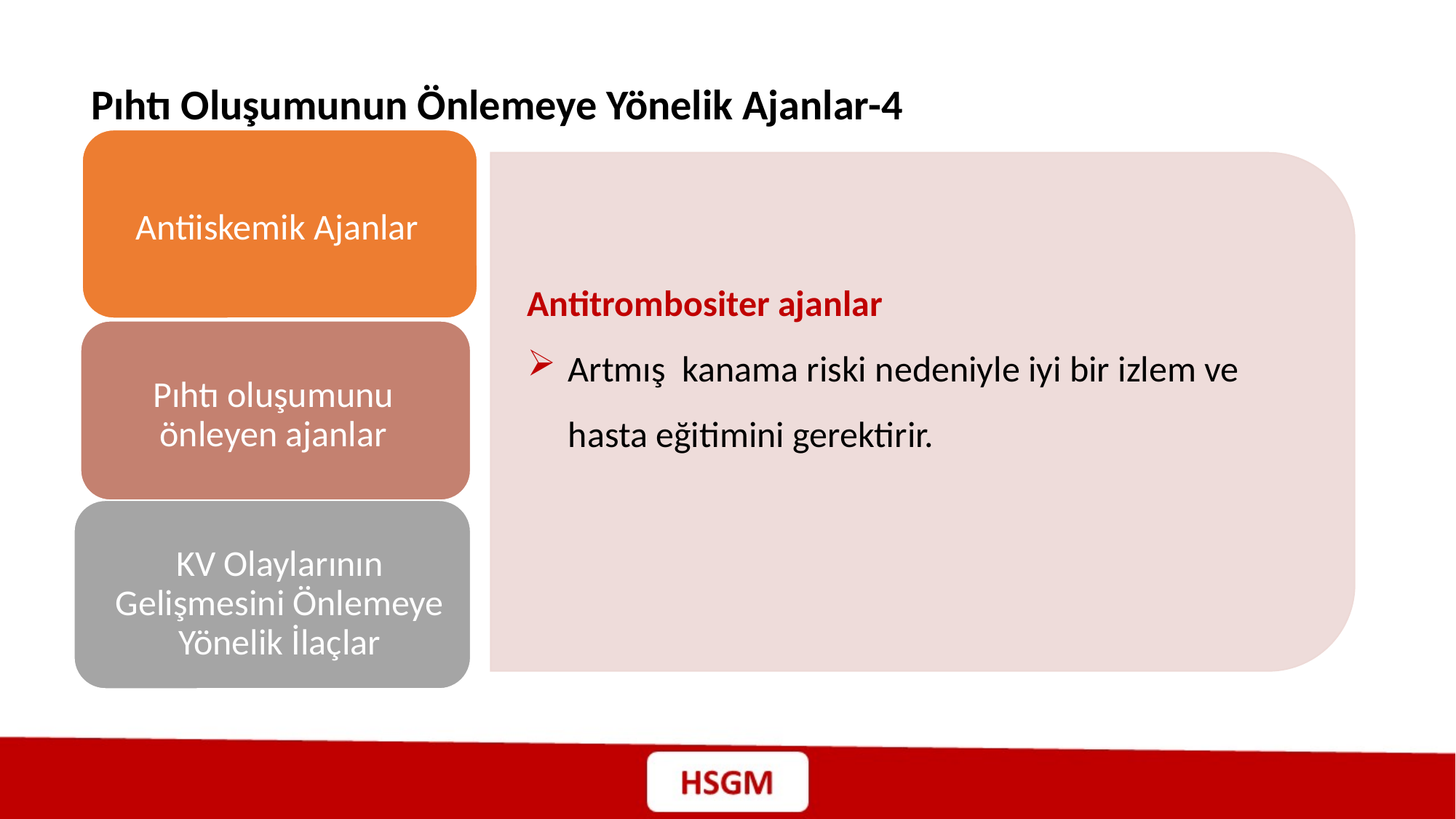

Pıhtı Oluşumunun Önlemeye Yönelik Ajanlar-4

Antiiskemik Ajanlar

Pıhtı oluşumunu önleyen ajanlar

KV Olaylarının Gelişmesini Önlemeye Yönelik İlaçlar

Antitrombositer ajanlar
Artmış  kanama riski nedeniyle iyi bir izlem ve hasta eğitimini gerektirir.